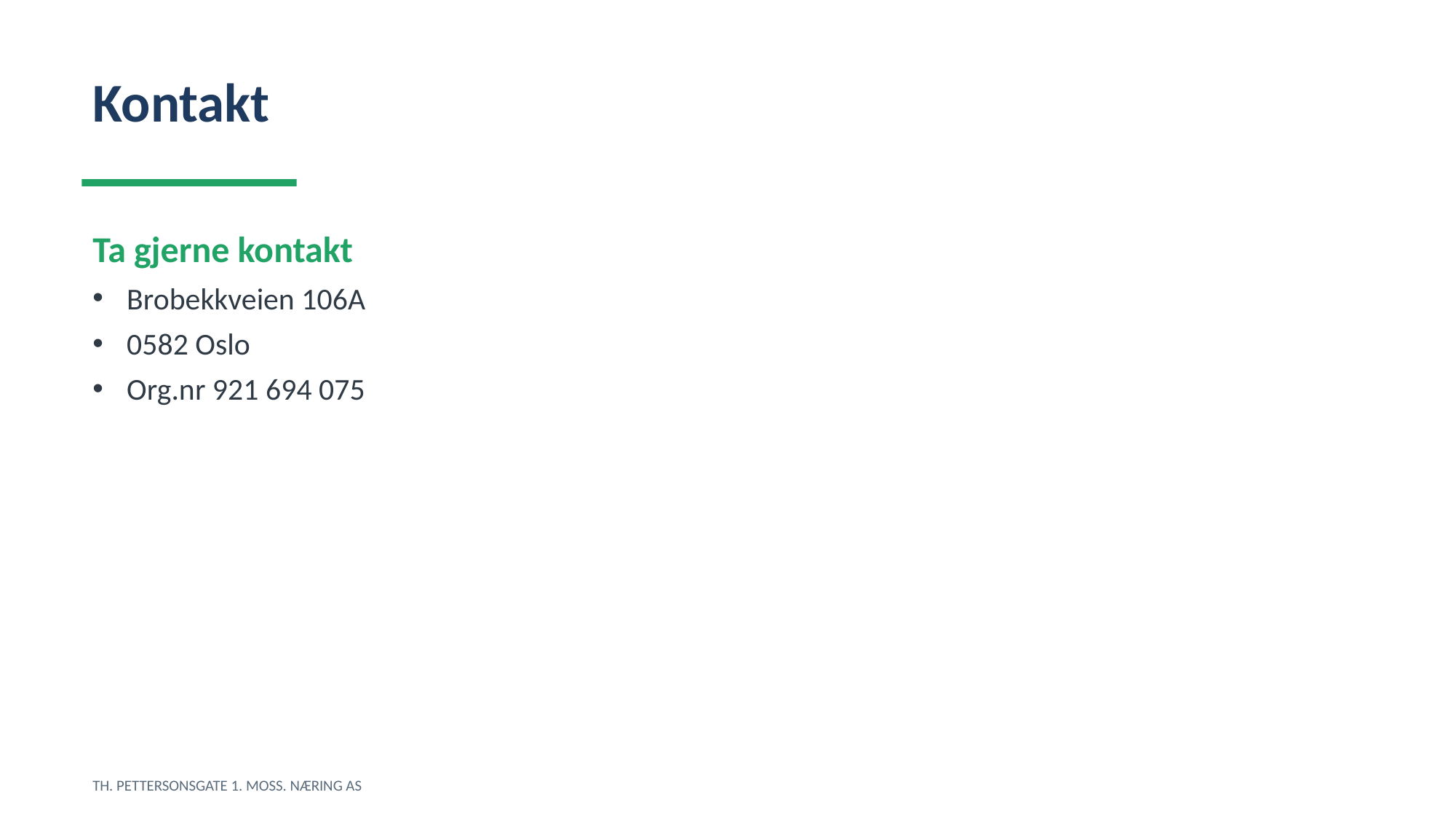

Kontakt

Ta gjerne kontakt
Brobekkveien 106A
0582 Oslo
Org.nr 921 694 075
TH. PETTERSONSGATE 1. MOSS. NÆRING AS